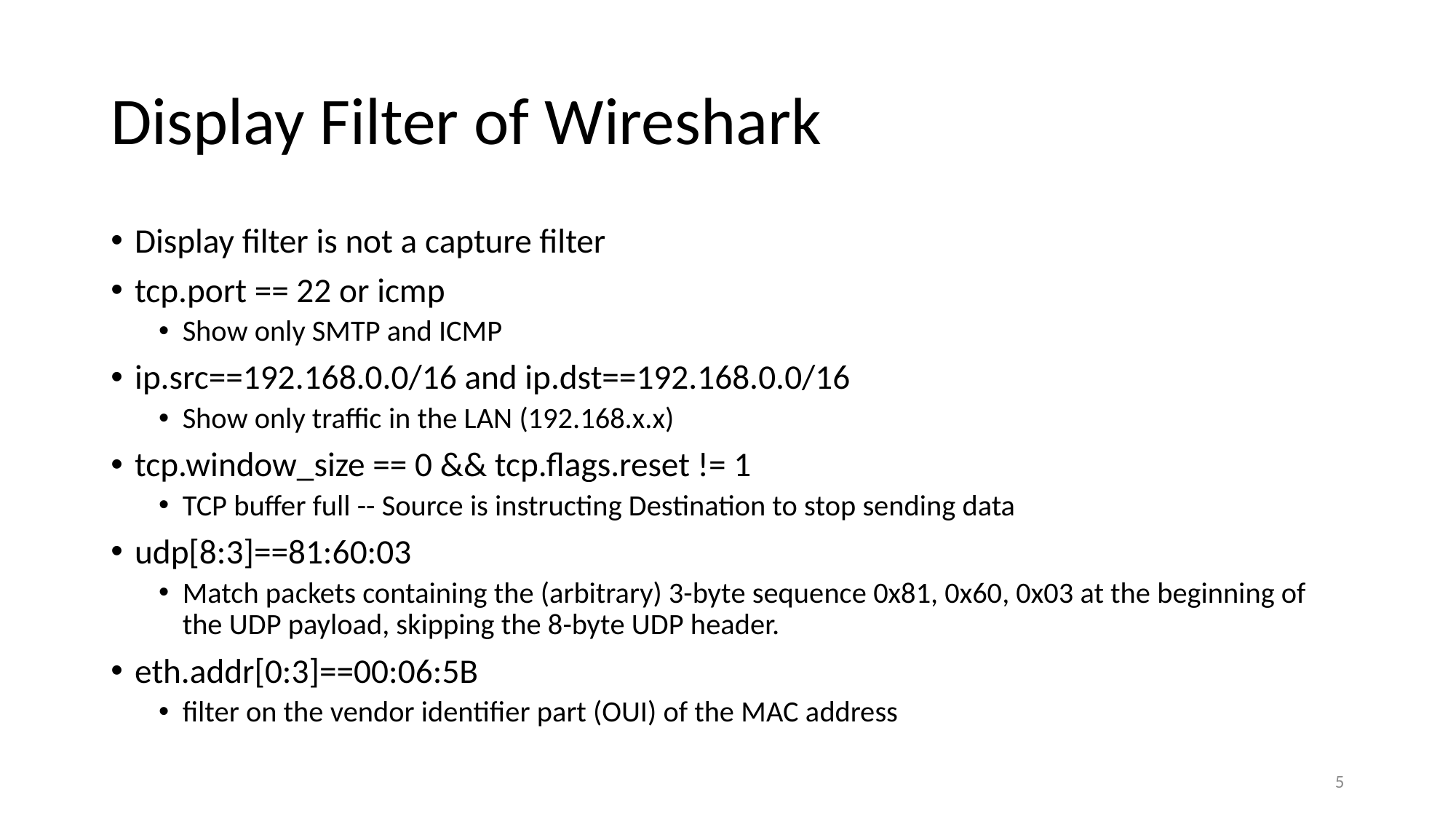

# Display Filter of Wireshark
Display filter is not a capture filter
tcp.port == 22 or icmp
Show only SMTP and ICMP
ip.src==192.168.0.0/16 and ip.dst==192.168.0.0/16
Show only traffic in the LAN (192.168.x.x)
tcp.window_size == 0 && tcp.flags.reset != 1
TCP buffer full -- Source is instructing Destination to stop sending data
udp[8:3]==81:60:03
Match packets containing the (arbitrary) 3-byte sequence 0x81, 0x60, 0x03 at the beginning of the UDP payload, skipping the 8-byte UDP header.
eth.addr[0:3]==00:06:5B
filter on the vendor identifier part (OUI) of the MAC address

5